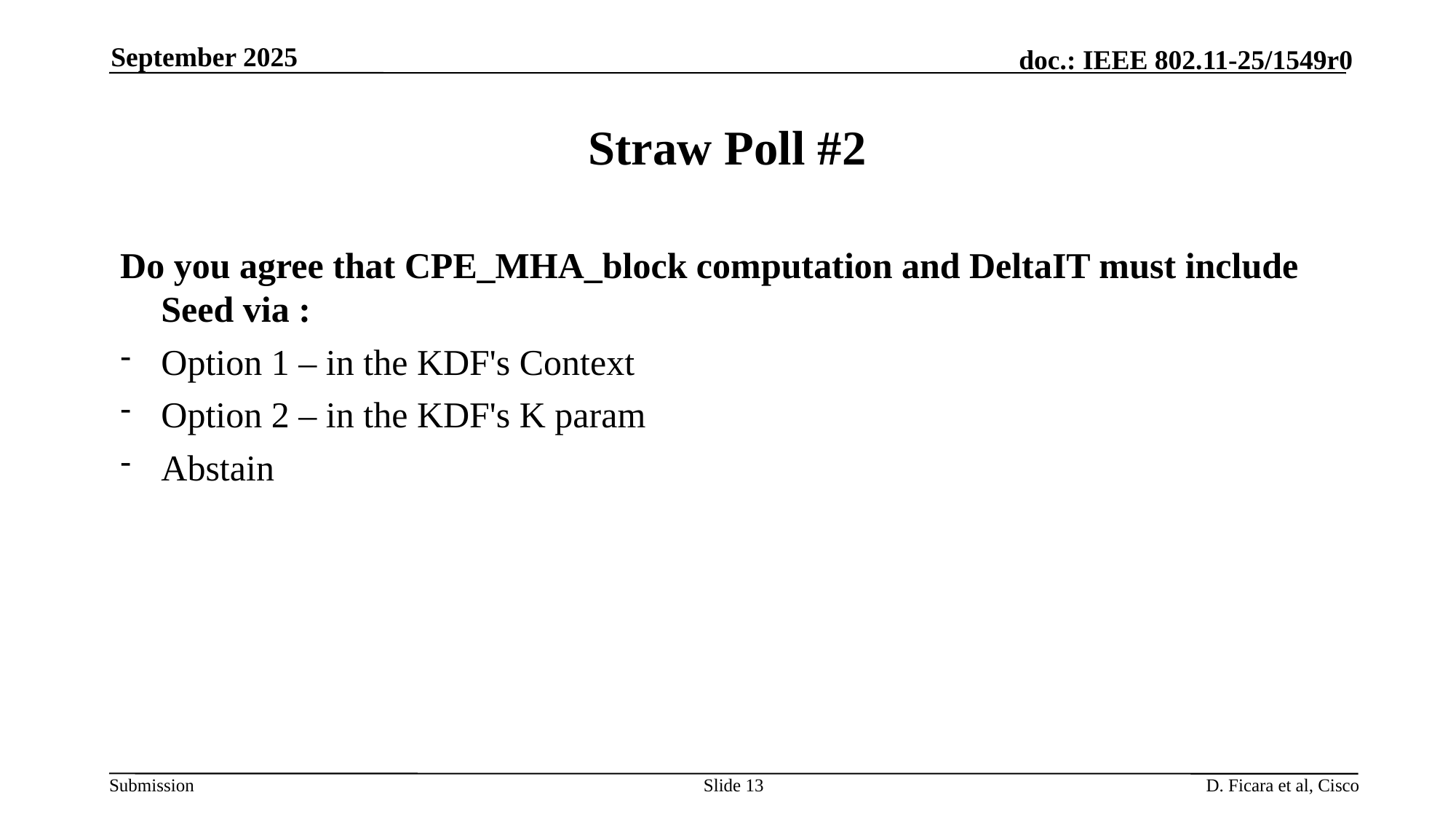

September 2025
# Straw Poll #2
Do you agree that CPE_MHA_block computation and DeltaIT must include Seed via :
Option 1 – in the KDF's Context
Option 2 – in the KDF's K param
Abstain

Slide 13
D. Ficara et al, Cisco